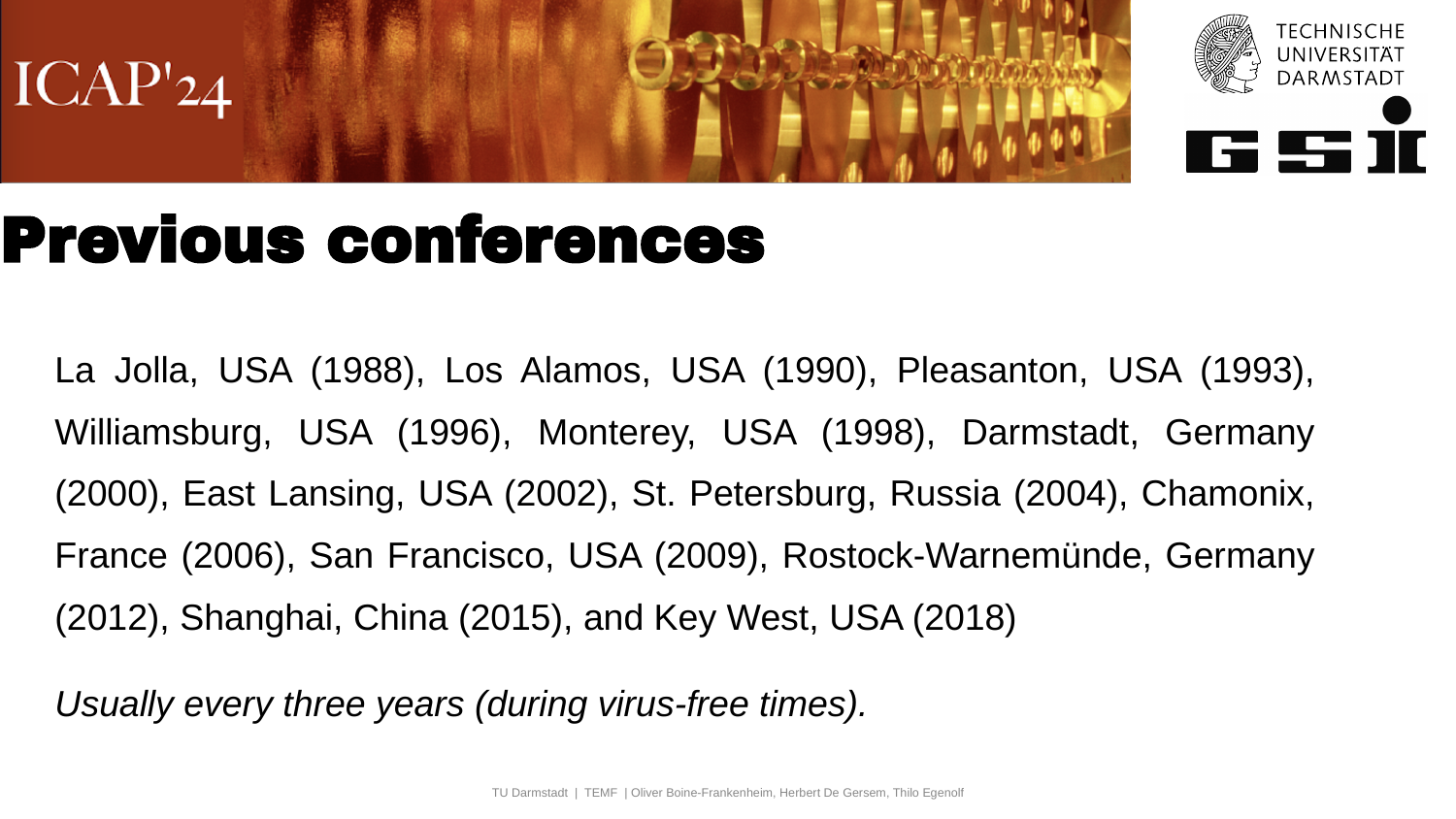

# Previous conferences
La Jolla, USA (1988), Los Alamos, USA (1990), Pleasanton, USA (1993), Williamsburg, USA (1996), Monterey, USA (1998), Darmstadt, Germany (2000), East Lansing, USA (2002), St. Petersburg, Russia (2004), Chamonix, France (2006), San Francisco, USA (2009), Rostock-Warnemünde, Germany (2012), Shanghai, China (2015), and Key West, USA (2018)
Usually every three years (during virus-free times).